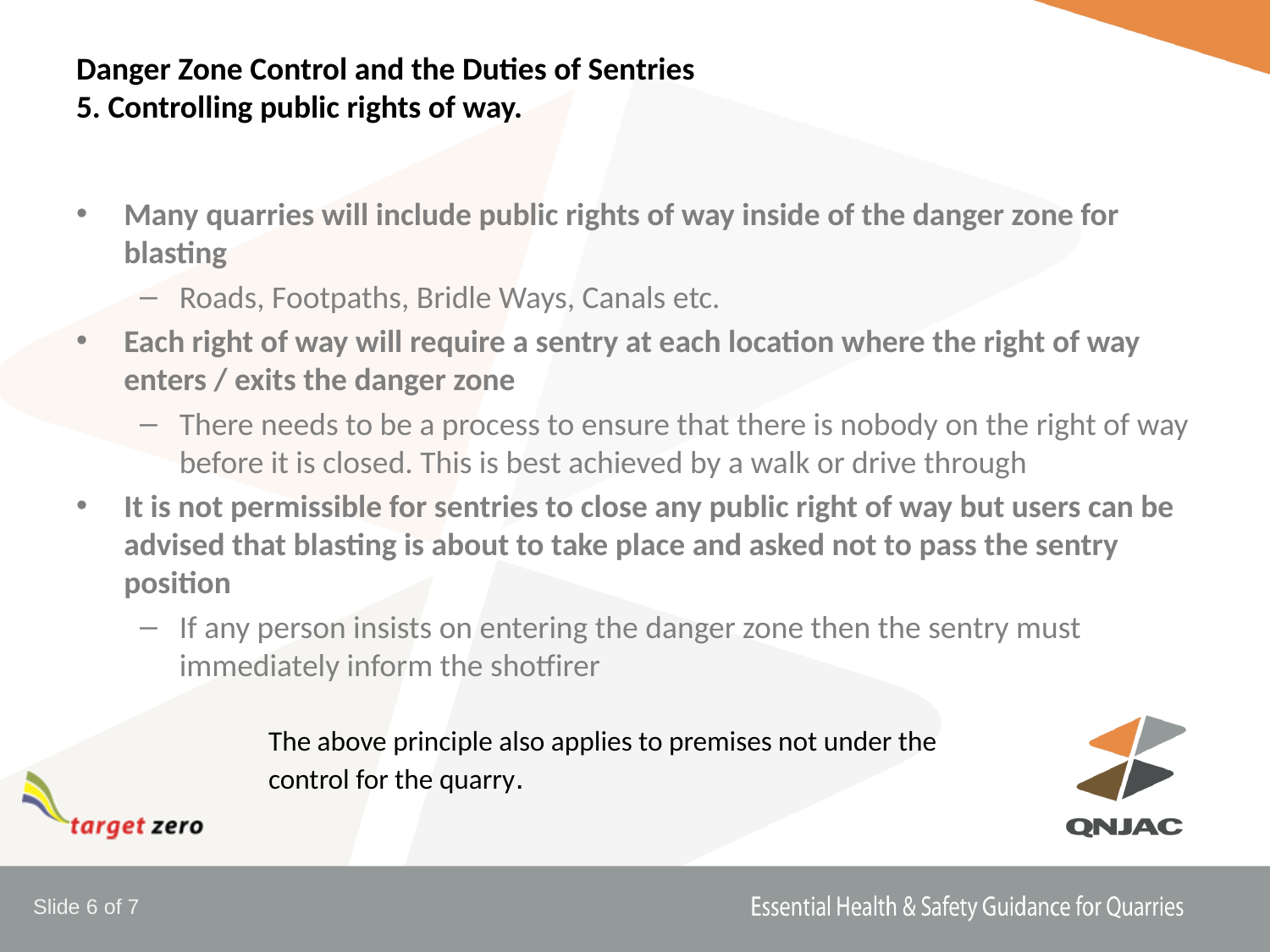

# Danger Zone Control and the Duties of Sentries 5. Controlling public rights of way.
Many quarries will include public rights of way inside of the danger zone for blasting
Roads, Footpaths, Bridle Ways, Canals etc.
Each right of way will require a sentry at each location where the right of way enters / exits the danger zone
There needs to be a process to ensure that there is nobody on the right of way before it is closed. This is best achieved by a walk or drive through
It is not permissible for sentries to close any public right of way but users can be advised that blasting is about to take place and asked not to pass the sentry position
If any person insists on entering the danger zone then the sentry must immediately inform the shotfirer

The above principle also applies to premises not under the control for the quarry.